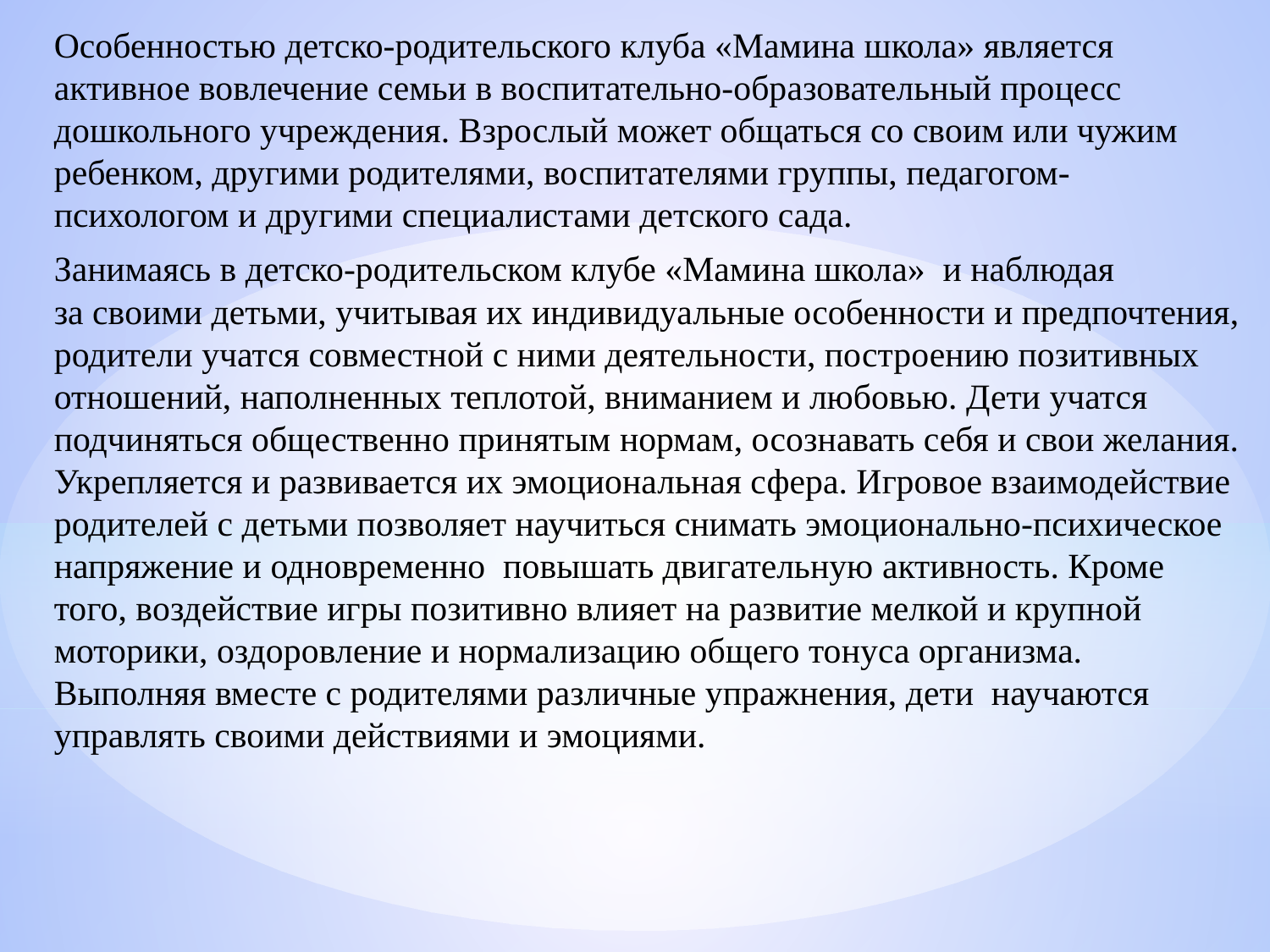

Особенностью детско-родительского клуба «Мамина школа» является активное вовлечение семьи в воспитательно-образовательный процесс дошкольного учреждения. Взрослый может общаться со своим или чужим ребенком, другими родителями, воспитателями группы, педагогом-психологом и другими специалистами детского сада.
Занимаясь в детско-родительском клубе «Мамина школа»  и наблюдая за своими детьми, учитывая их индивидуальные особенности и предпочтения, родители учатся совместной с ними деятельности, построению позитивных отношений, наполненных теплотой, вниманием и любовью. Дети учатся подчиняться общественно принятым нормам, осознавать себя и свои желания. Укрепляется и развивается их эмоциональная сфера. Игровое взаимодействие родителей с детьми позволяет научиться снимать эмоционально-психическое напряжение и одновременно  повышать двигательную активность. Кроме того, воздействие игры позитивно влияет на развитие мелкой и крупной моторики, оздоровление и нормализацию общего тонуса организма. Выполняя вместе с родителями различные упражнения, дети  научаются управлять своими действиями и эмоциями.